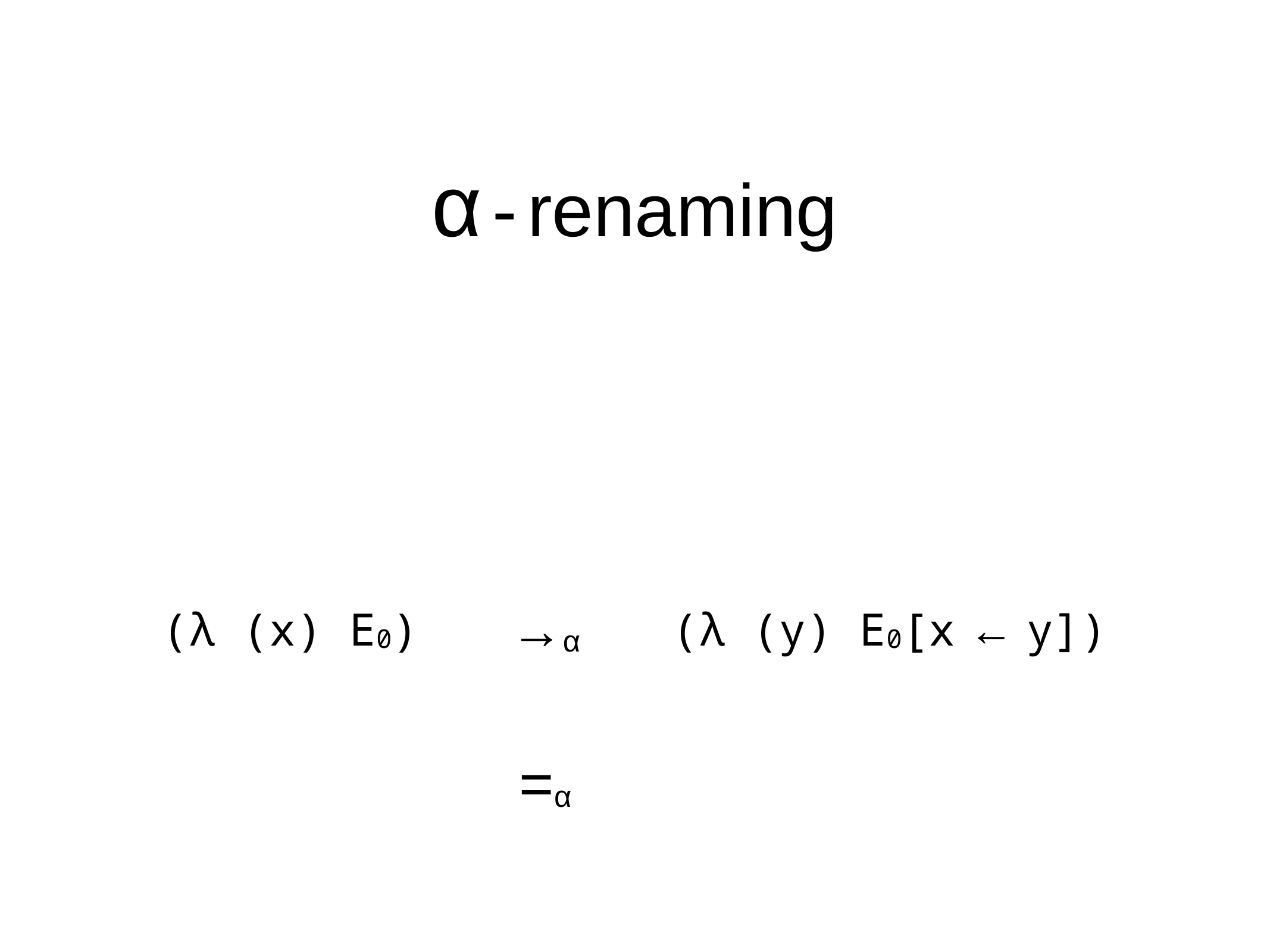

# α - renaming
→α
(λ (y) E0[x ← y])
(λ (x) E0)
=α